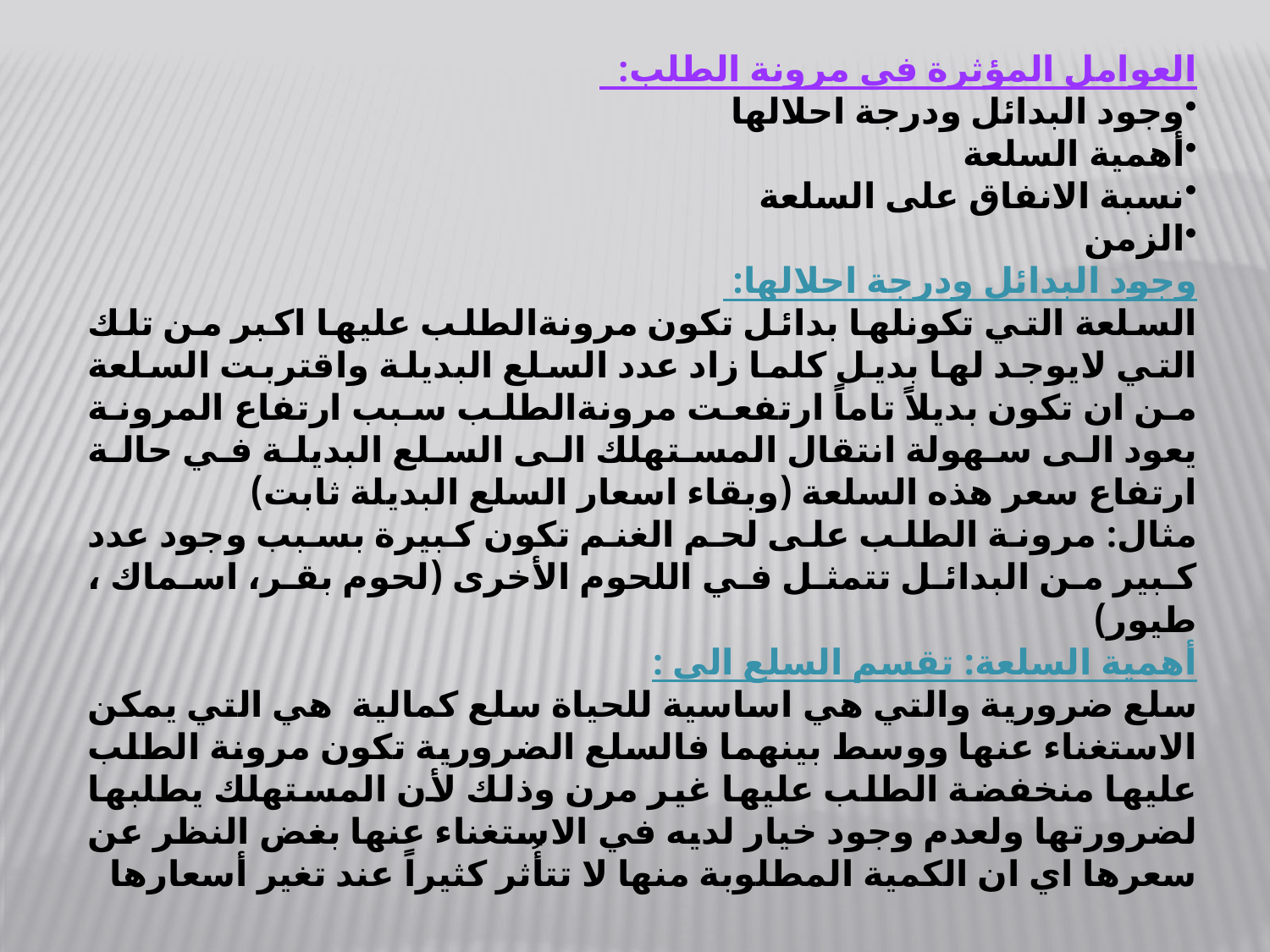

العوامل المؤثرة في مرونة الطلب:
وجود البدائل ودرجة احلالها
أهمية السلعة
نسبة الانفاق على السلعة
الزمن
وجود البدائل ودرجة احلالها:
السلعة التي تكونلها بدائل تكون مرونةالطلب عليها اكبر من تلك التي لايوجد لها بديل كلما زاد عدد السلع البديلة واقتربت السلعة من ان تكون بديلاً تاماً ارتفعت مرونةالطلب سبب ارتفاع المرونة يعود الى سهولة انتقال المستهلك الى السلع البديلة في حالة ارتفاع سعر هذه السلعة (وبقاء اسعار السلع البديلة ثابت)
مثال: مرونة الطلب على لحم الغنم تكون كبيرة بسبب وجود عدد كبير من البدائل تتمثل في اللحوم الأخرى (لحوم بقر، اسماك ، طيور)
أهمية السلعة: تقسم السلع الى :
سلع ضرورية والتي هي اساسية للحياة سلع كمالية  هي التي يمكن الاستغناء عنها ووسط بينهما فالسلع الضرورية تكون مرونة الطلب عليها منخفضة الطلب عليها غير مرن وذلك لأن المستهلك يطلبها لضرورتها ولعدم وجود خيار لديه في الاستغناء عنها بغض النظر عن سعرها اي ان الكمية المطلوبة منها لا تتأُثر كثيراً عند تغير أسعارها